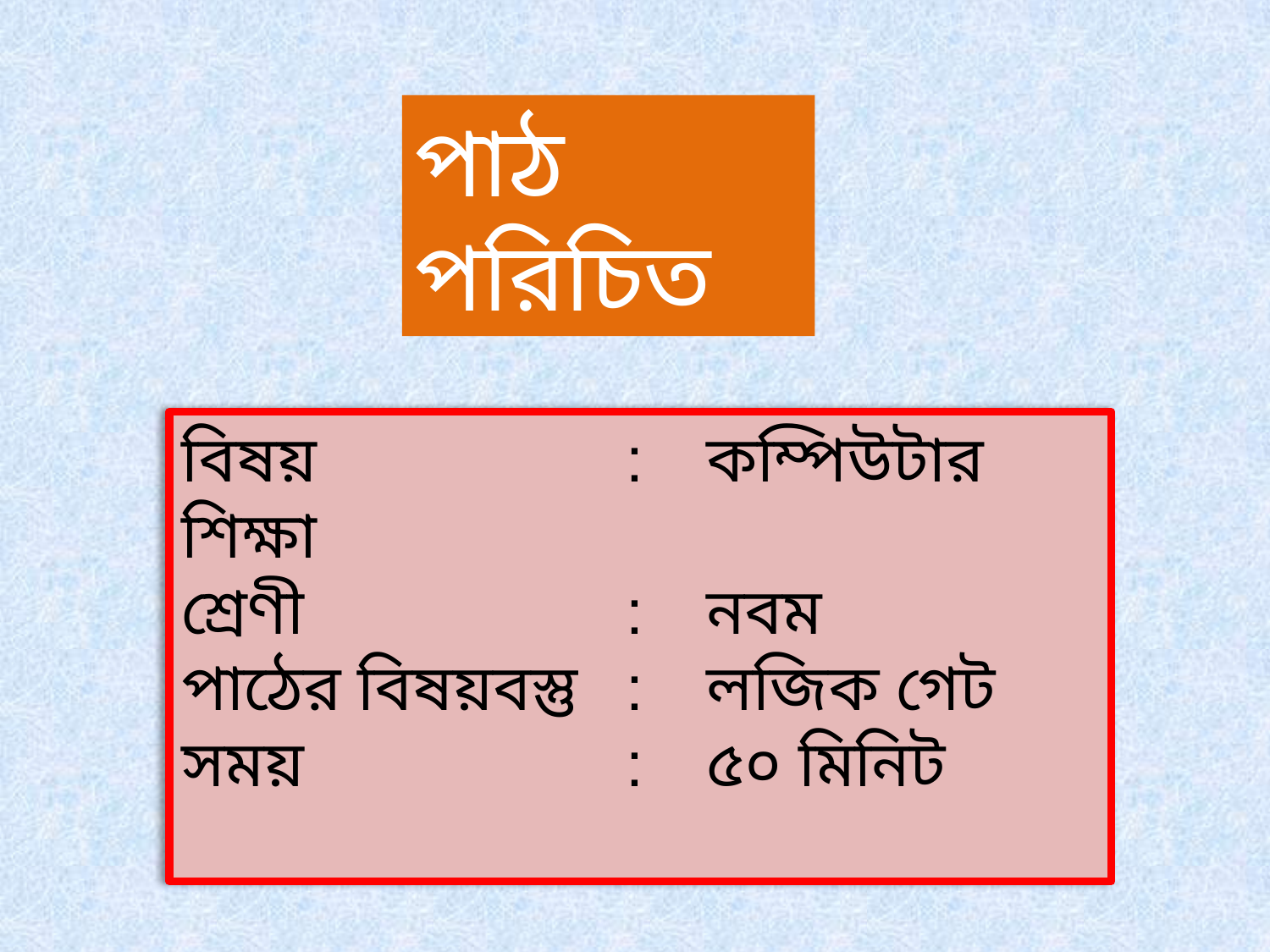

পাঠ পরিচিত
বিষয় 	: 	কম্পিউটার শিক্ষা
শ্রেণী	: 	নবম
পাঠের বিষয়বস্তু 	: 	লজিক গেট
সময়	: 	৫০ মিনিট